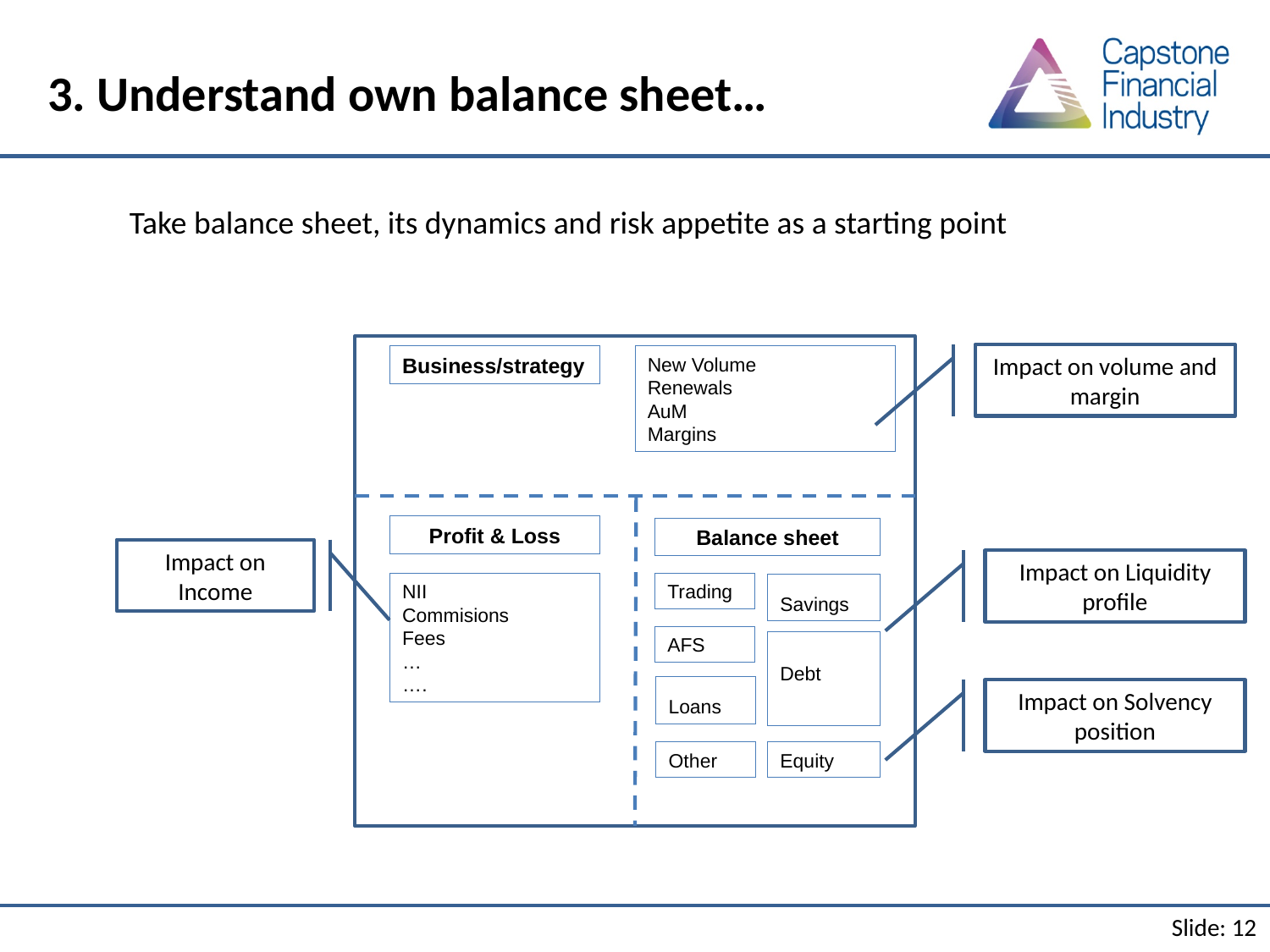

# 3. Understand own balance sheet…
Take balance sheet, its dynamics and risk appetite as a starting point

Impact on volume and margin
Business/strategy
New Volume
Renewals
AuM
Margins
Profit & Loss
Balance sheet
Impact on Income
Impact on Liquidity profile
NII
Commisions
Fees
…
….
Trading
Savings
AFS
Debt

Loans
Impact on Solvency position
Equity
Other